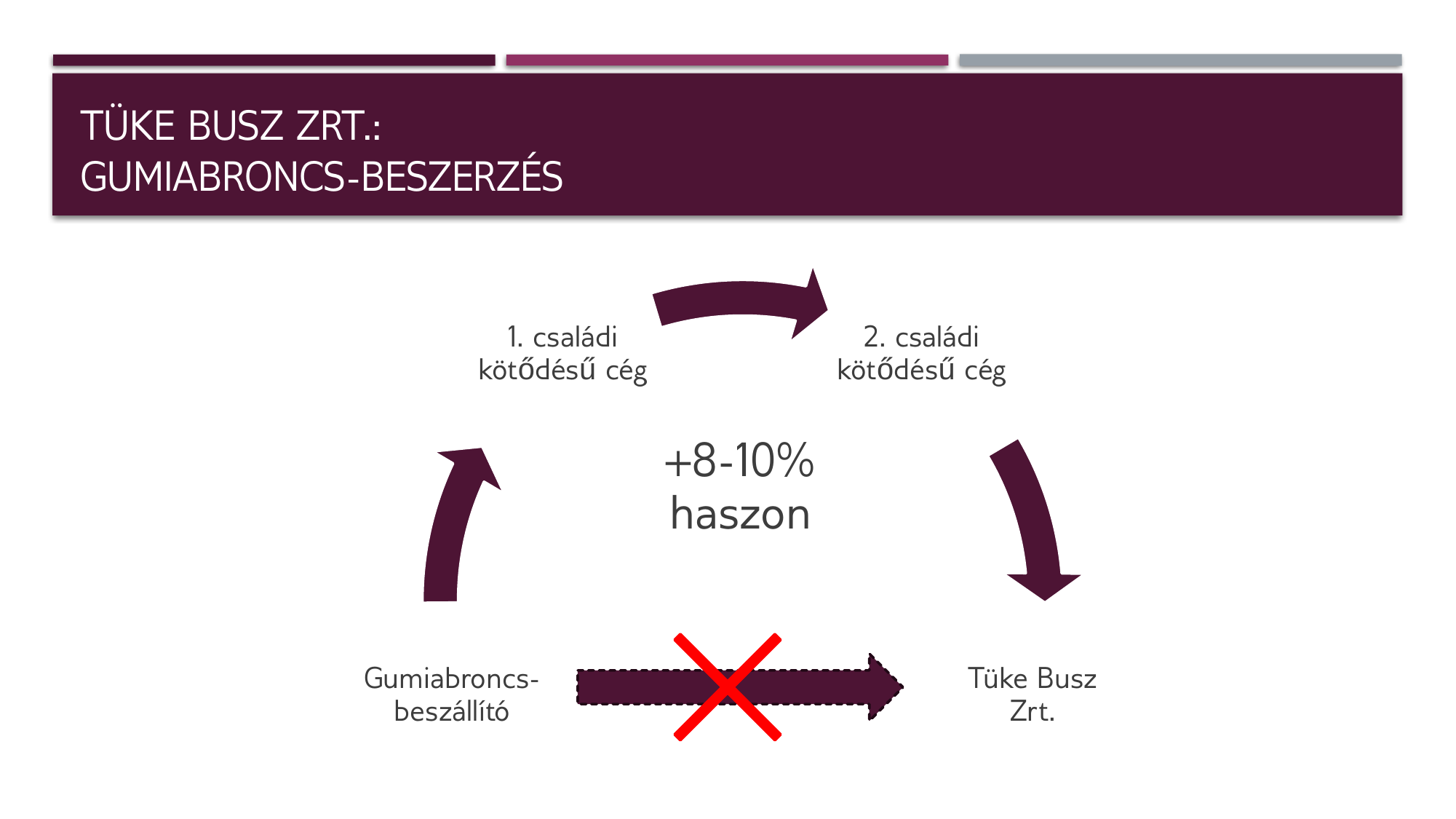

# Tüke busz Zrt.: Gumiabroncs-beszerzés
2. családi kötődésű cég
Tüke Busz Zrt.

Gumiabroncs-beszállító
1. családi kötődésű cég
+8-10% haszon